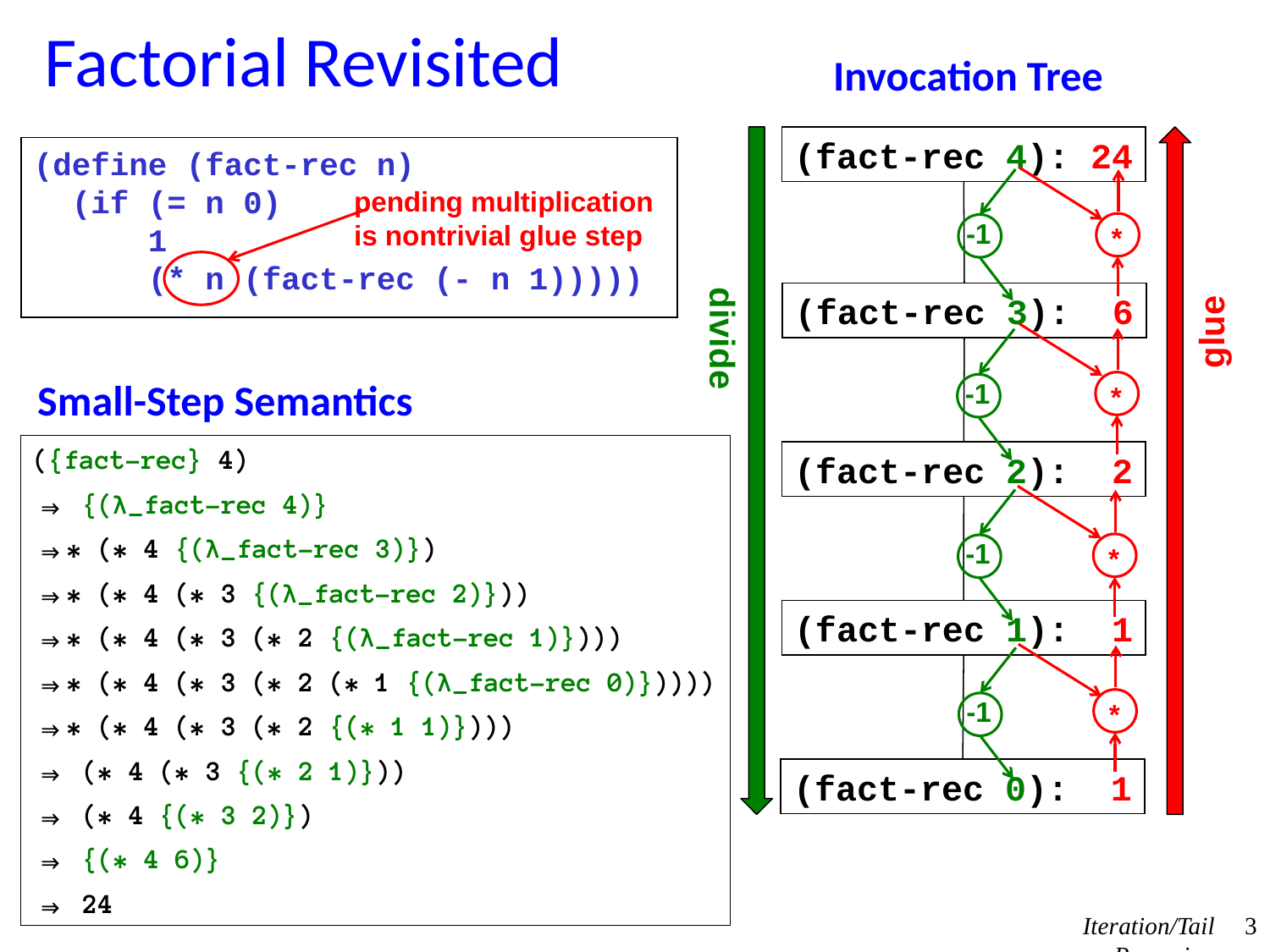

# Factorial Revisited
Invocation Tree

-1

divide
-1

-1

-1

(fact-rec 4): 24
(fact-rec 3):  6
(fact-rec 2):  2
(fact-rec 1):  1
(fact-rec 0):  1

*
glue

*

*

*
(define (fact-rec n)
  (if (= n 0)
      1
      (* n (fact-rec (- n 1)))))
pending multiplication
is nontrivial glue step

Small-Step Semantics
({fact-rec} 4)
⇒ {(λ_fact-rec 4)}
⇒* (* 4 {(λ_fact-rec 3)})
⇒* (* 4 (* 3 {(λ_fact-rec 2)}))
⇒* (* 4 (* 3 (* 2 {(λ_fact-rec 1)})))
⇒* (* 4 (* 3 (* 2 (* 1 {(λ_fact-rec 0)}))))
⇒* (* 4 (* 3 (* 2 {(* 1 1)})))
⇒ (* 4 (* 3 {(* 2 1)}))
⇒ (* 4 {(* 3 2)})
⇒ {(* 4 6)}
⇒ 24
Iteration/Tail Recursion
3